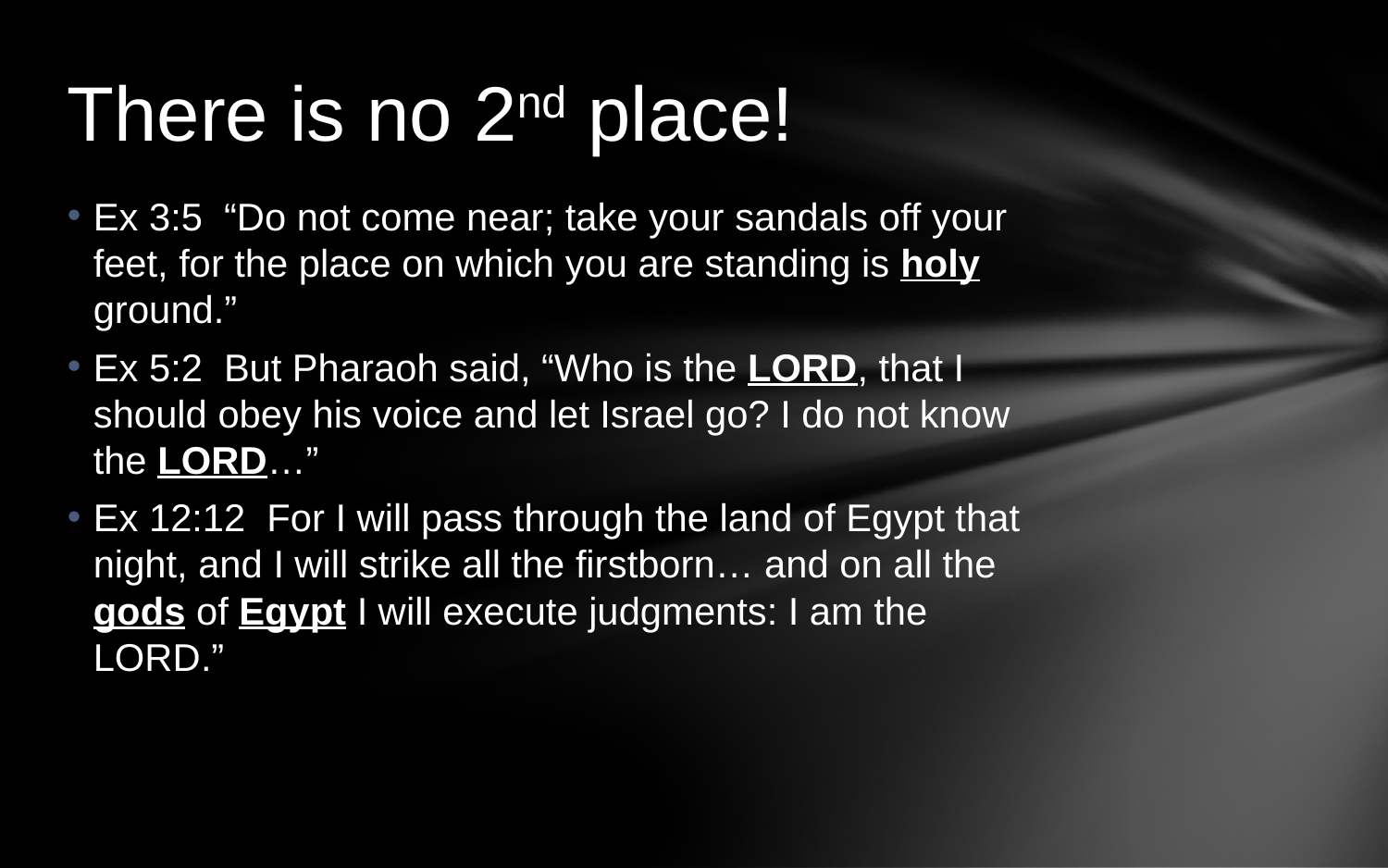

# There is no 2nd place!
Ex 3:5  “Do not come near; take your sandals off your feet, for the place on which you are standing is holy ground.”
Ex 5:2  But Pharaoh said, “Who is the LORD, that I should obey his voice and let Israel go? I do not know the LORD…”
Ex 12:12  For I will pass through the land of Egypt that night, and I will strike all the firstborn… and on all the gods of Egypt I will execute judgments: I am the LORD.”